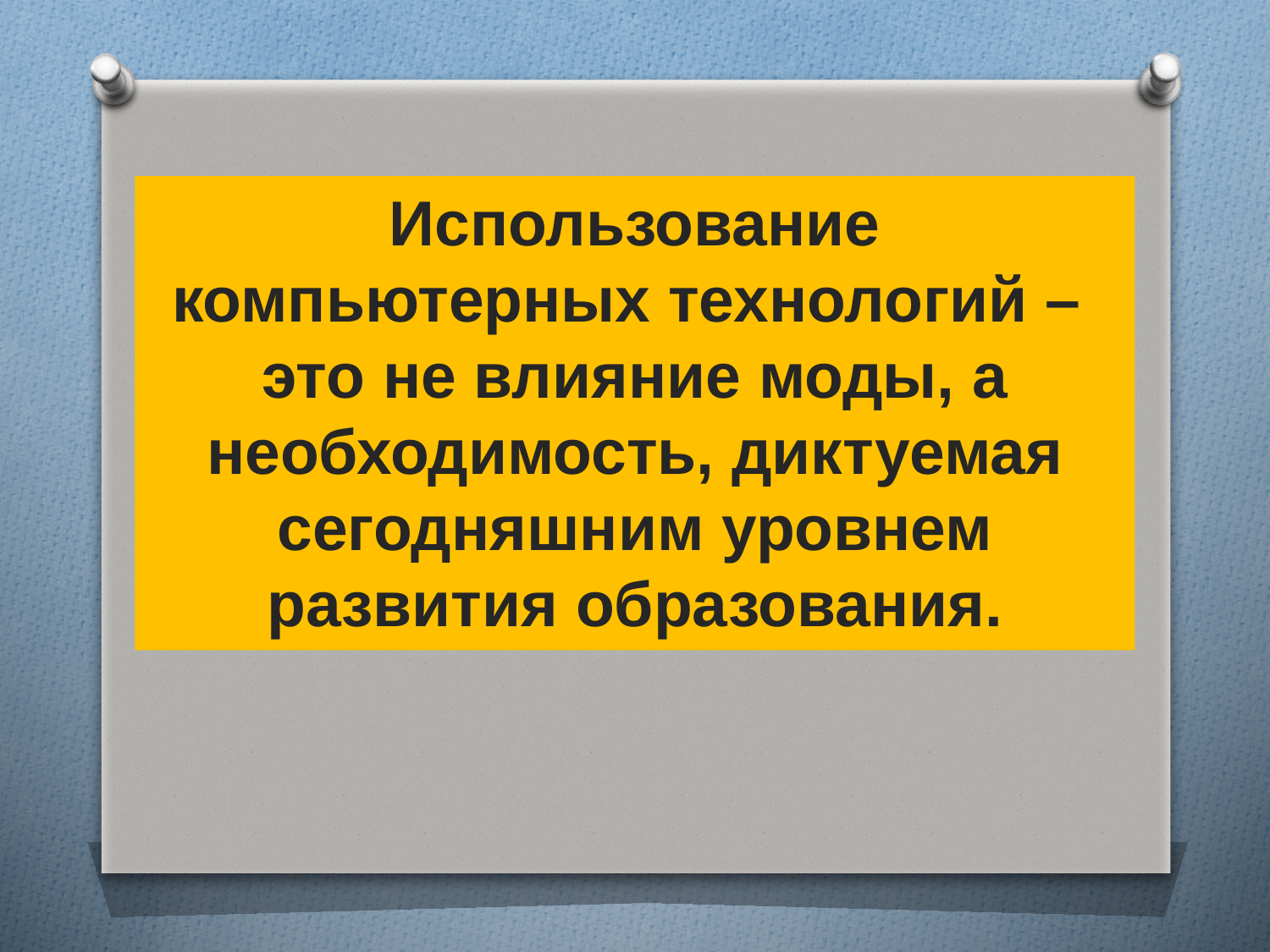

#
Использование компьютерных технологий –
это не влияние моды, а необходимость, диктуемая сегодняшним уровнем развития образования.